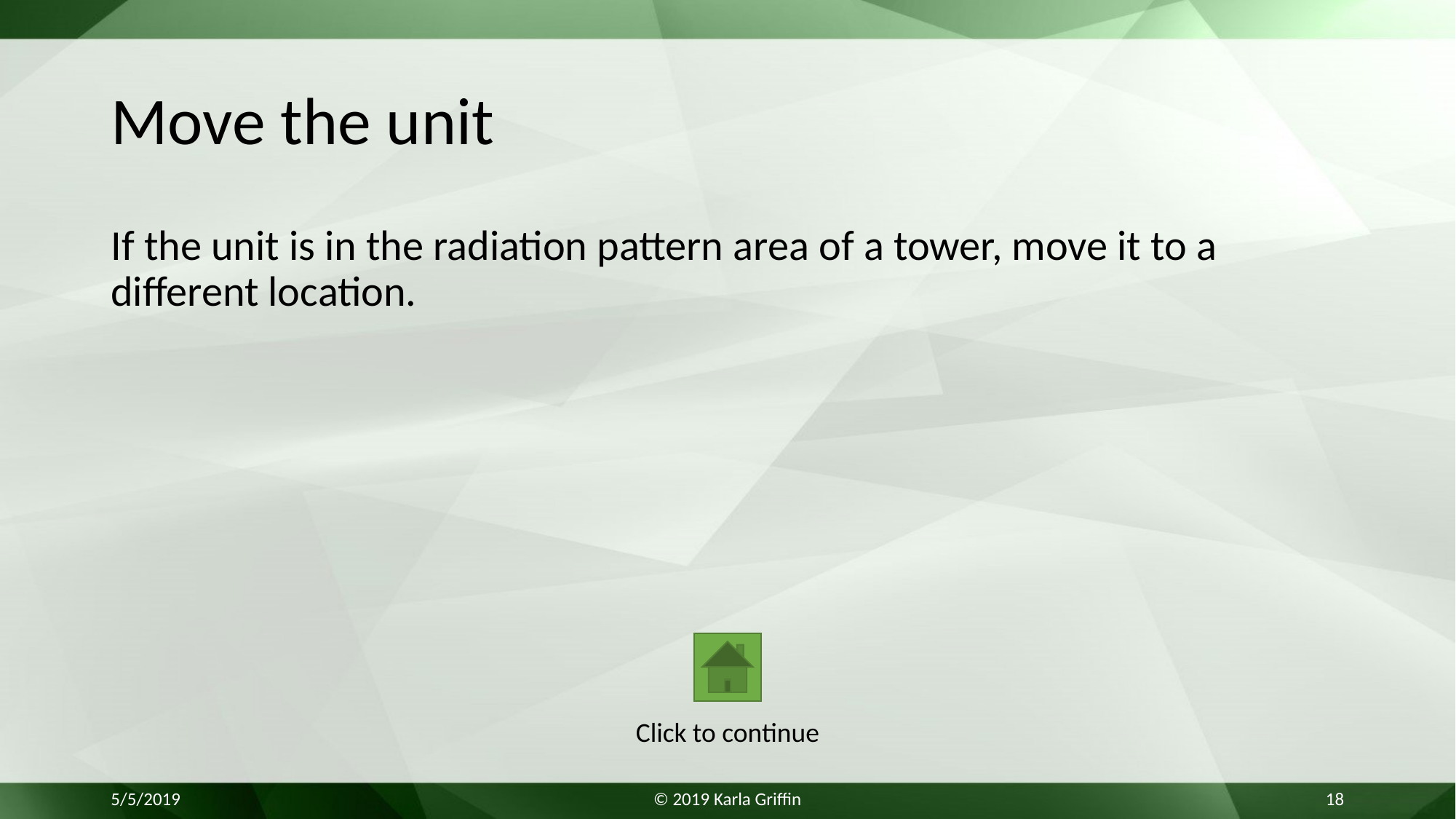

# Move the unit
If the unit is in the radiation pattern area of a tower, move it to a different location.

Click to continue
5/5/2019
© 2019 Karla Griffin
18